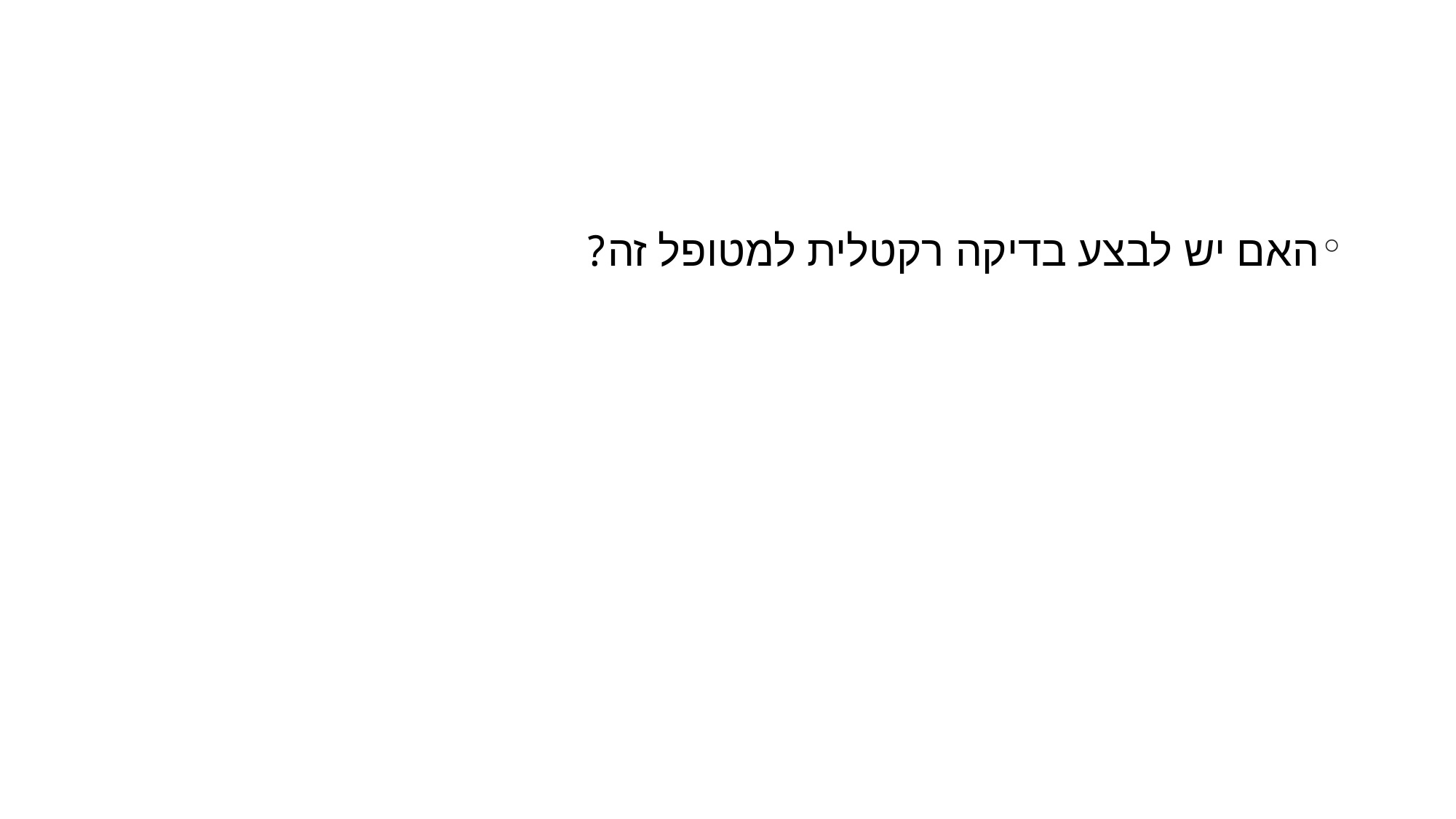

#
האם יש לבצע בדיקה רקטלית למטופל זה?